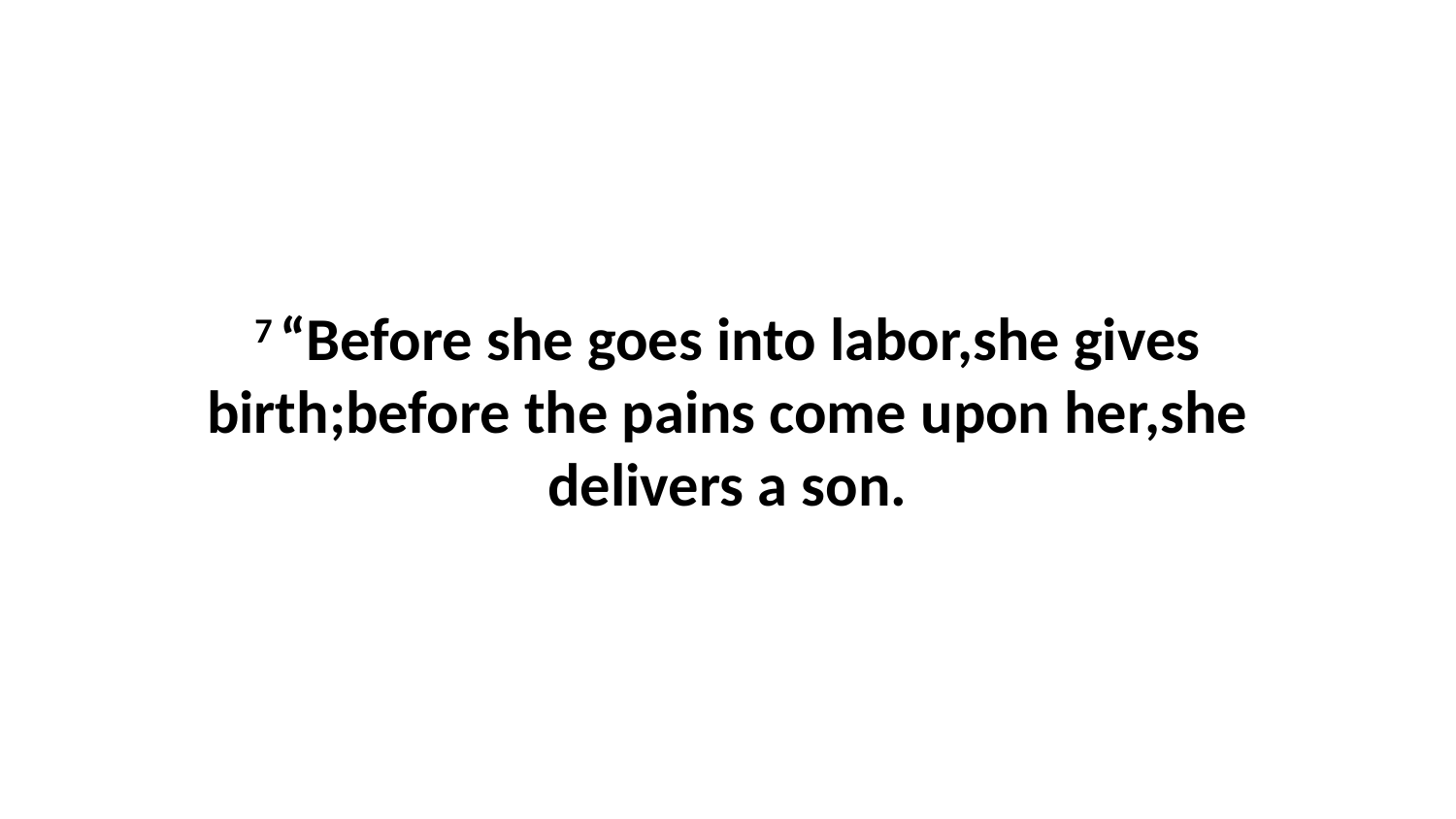

7 “Before she goes into labor,she gives birth;before the pains come upon her,she delivers a son.